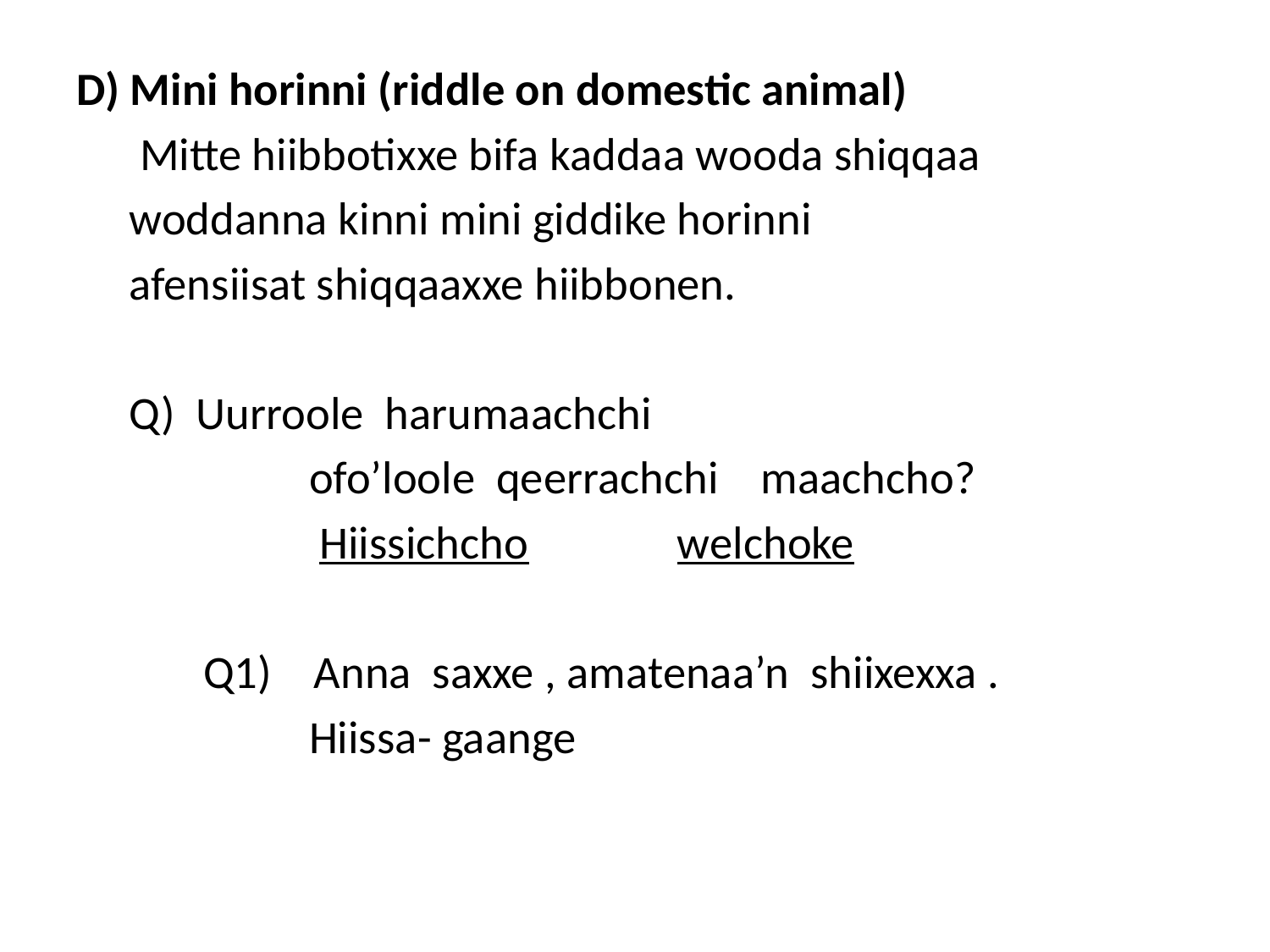

D) Mini horinni (riddle on domestic animal)
      Mitte hiibbotixxe bifa kaddaa wooda shiqqaa
     woddanna kinni mini giddike horinni
     afensiisat shiqqaaxxe hiibbonen.

     Q)  Uurroole  harumaachchi
                      ofo’loole  qeerrachchi    maachcho?
                       Hiissichcho              welchoke

            Q1)    Anna  saxxe , amatenaa’n  shiixexxa .
                      Hiissa- gaange